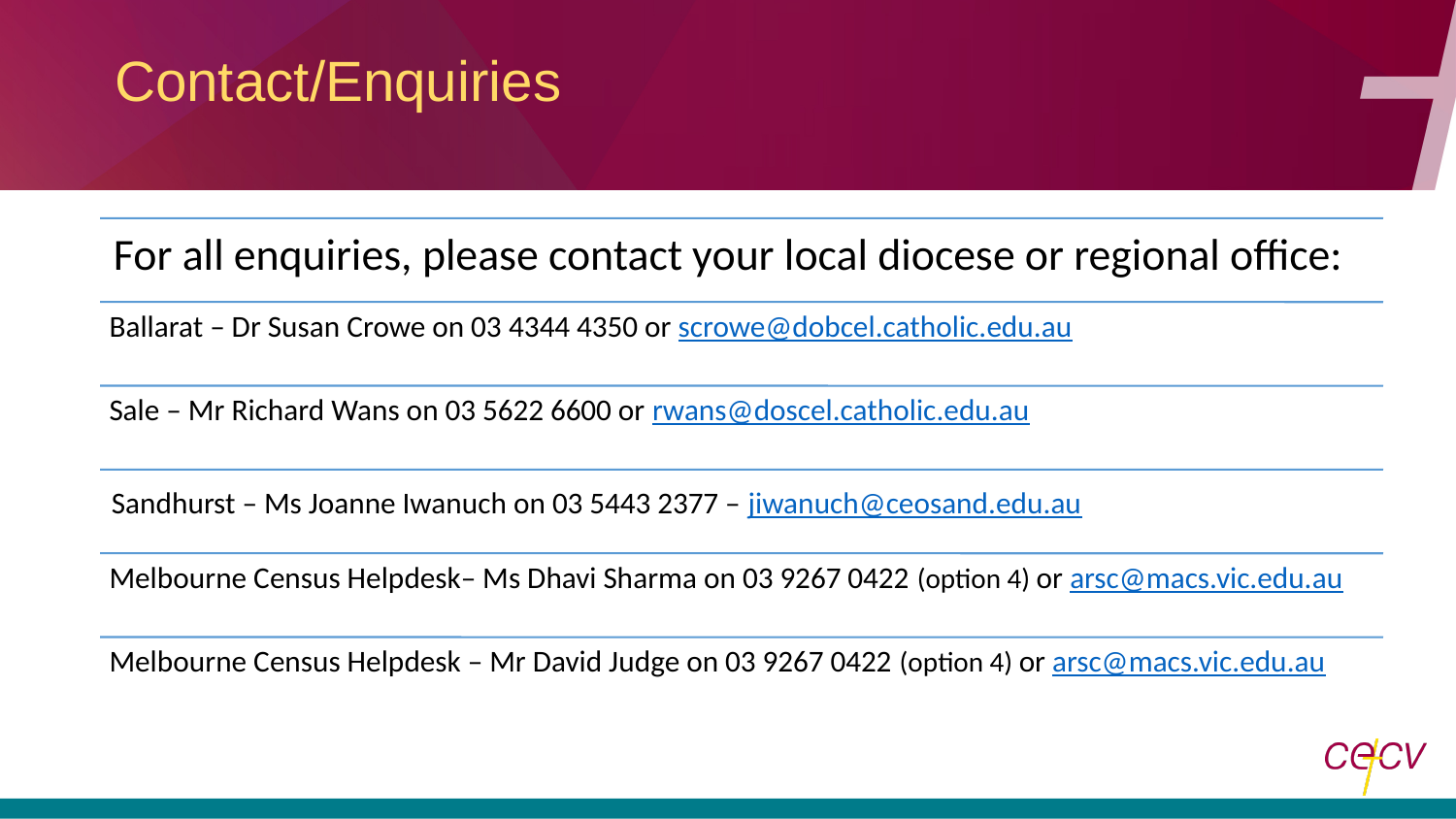

# Contact/Enquiries
For all enquiries, please contact your local diocese or regional office:
Ballarat – Dr Susan Crowe on 03 4344 4350 or scrowe@dobcel.catholic.edu.au
Sale – Mr Richard Wans on 03 5622 6600 or rwans@doscel.catholic.edu.au
​Sandhurst – Ms Joanne Iwanuch on 03 5443 2377 – jiwanuch@ceosand.edu.au
Melbourne Census Helpdesk– Ms Dhavi Sharma on 03 9267 0422 (option 4) or arsc@macs.vic.edu.au
Melbourne Census Helpdesk – Mr David Judge on 03 9267 0422 (option 4) or arsc@macs.vic.edu.au